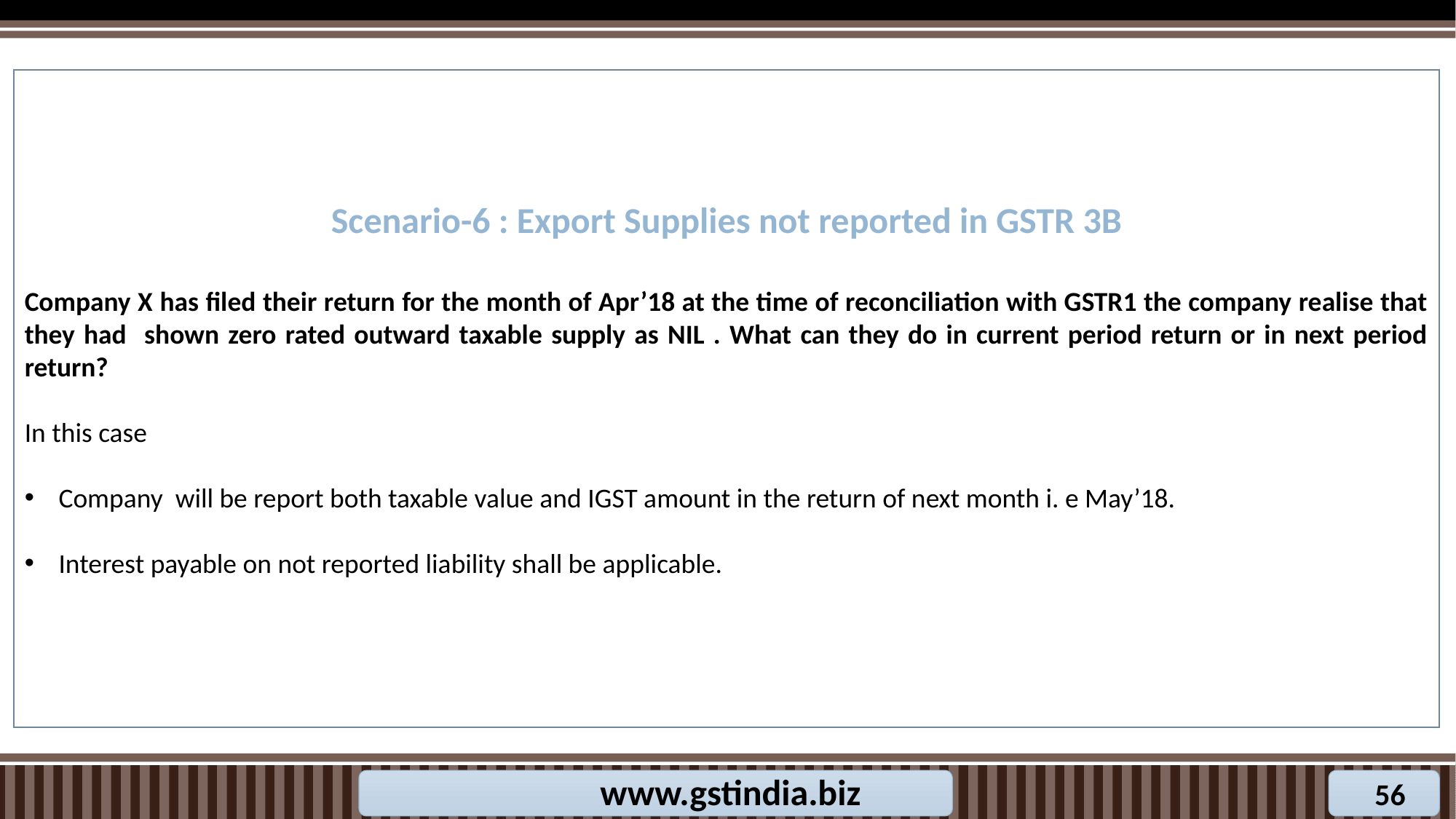

Scenario-6 : Export Supplies not reported in GSTR 3B

Company X has filed their return for the month of Apr’18 at the time of reconciliation with GSTR1 the company realise that they had  shown zero rated outward taxable supply as NIL . What can they do in current period return or in next period return?

In this case

Company  will be report both taxable value and IGST amount in the return of next month i. e May’18.

Interest payable on not reported liability shall be applicable.

www.gstindia.biz

56